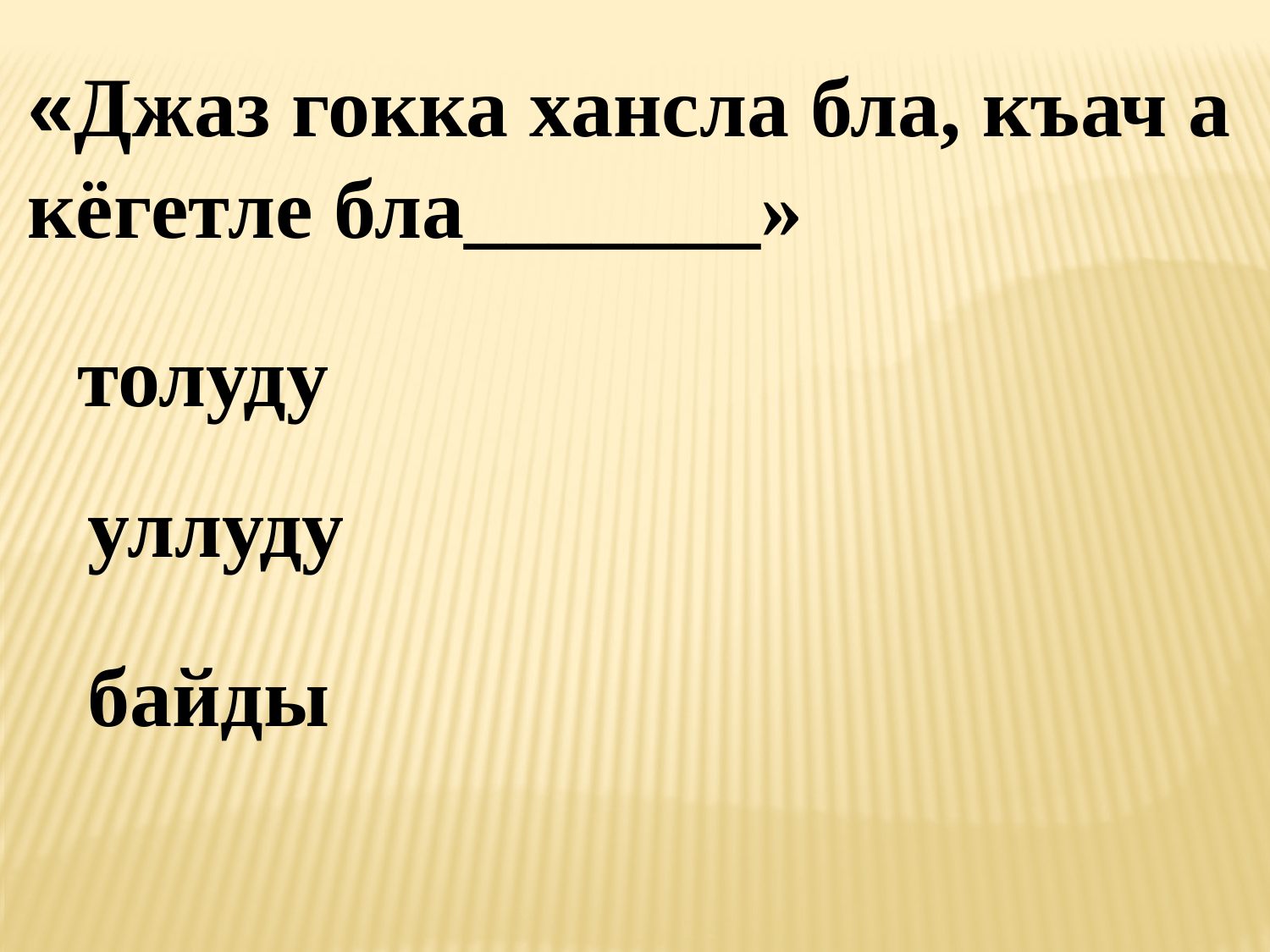

«Джаз гокка хансла бла, къач а кёгетле бла_______»
толуду
уллуду
байды